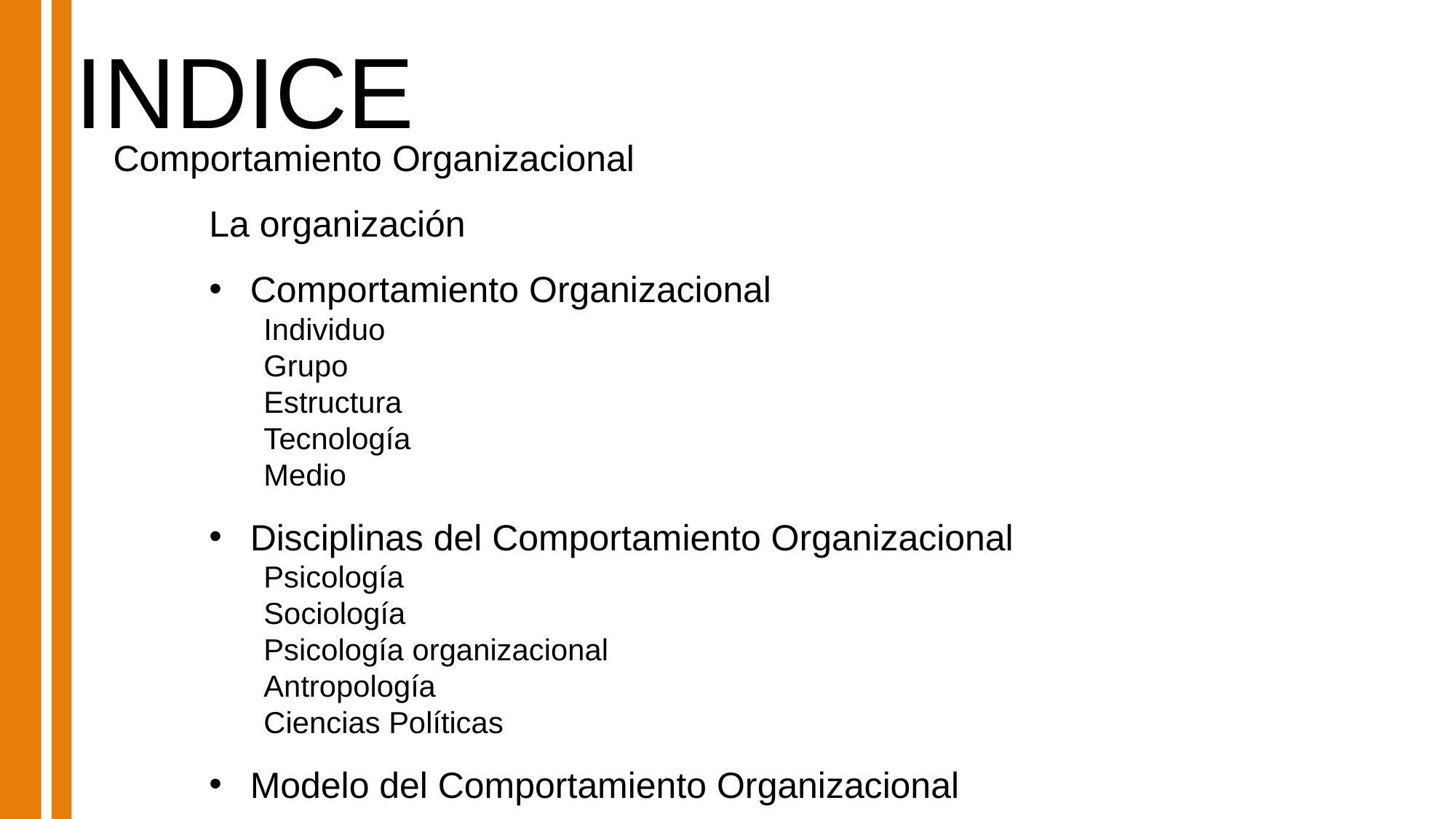

INDICE
Comportamiento Organizacional
La organización
Comportamiento Organizacional
Individuo
Grupo
Estructura
Tecnología
Medio
Disciplinas del Comportamiento Organizacional
Psicología
Sociología
Psicología organizacional
Antropología
Ciencias Políticas
Modelo del Comportamiento Organizacional